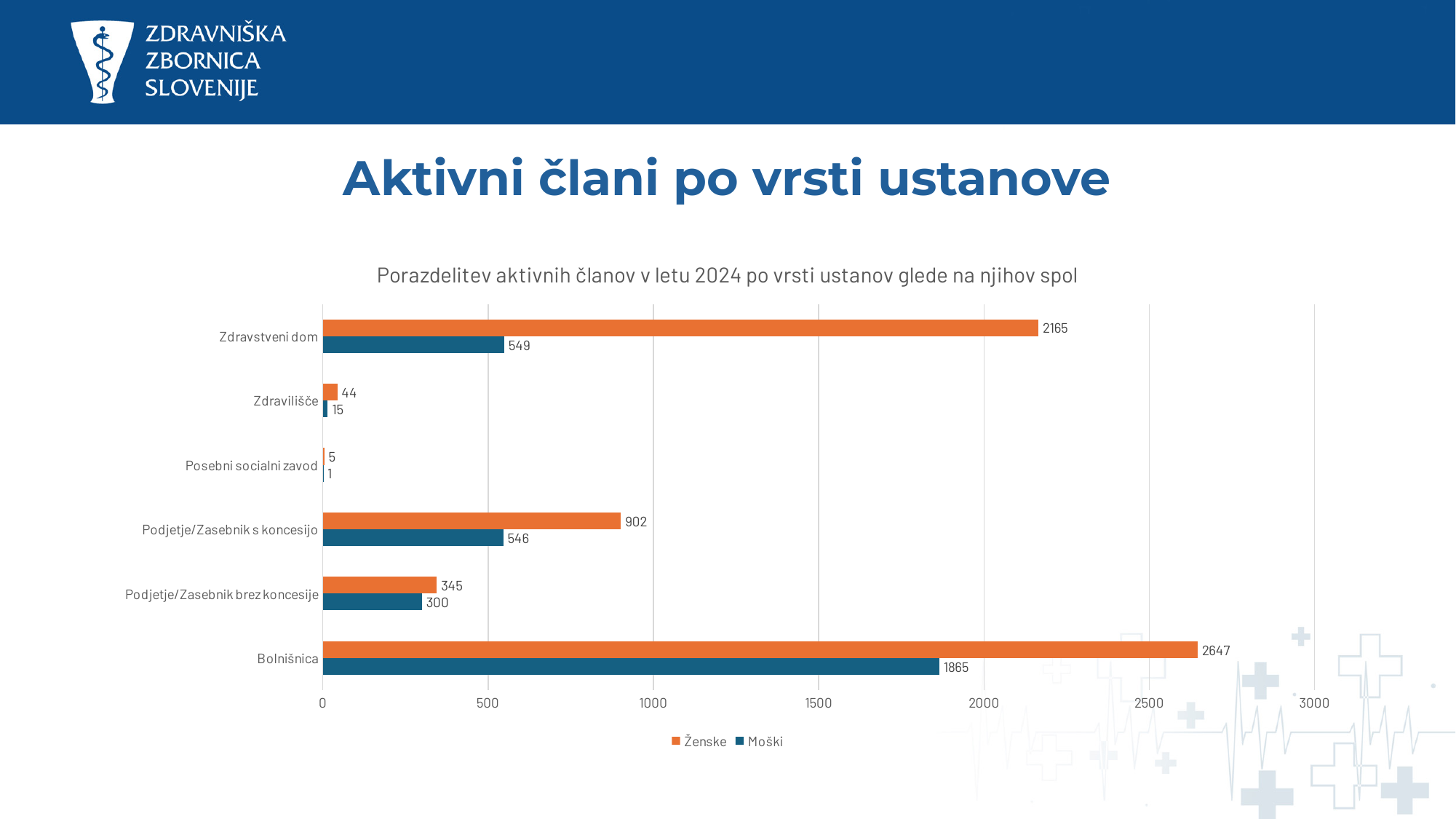

# Aktivni člani po vrsti ustanove

### Chart: Porazdelitev aktivnih članov v letu 2024 po vrsti ustanov glede na njihov spol

| Category | Moški | Ženske |
|---|---|---|
| Bolnišnica | 1865.0 | 2647.0 |
| Podjetje/Zasebnik brez koncesije | 300.0 | 345.0 |
| Podjetje/Zasebnik s koncesijo | 546.0 | 902.0 |
| Posebni socialni zavod | 1.0 | 5.0 |
| Zdravilišče | 15.0 | 44.0 |
| Zdravstveni dom | 549.0 | 2165.0 |